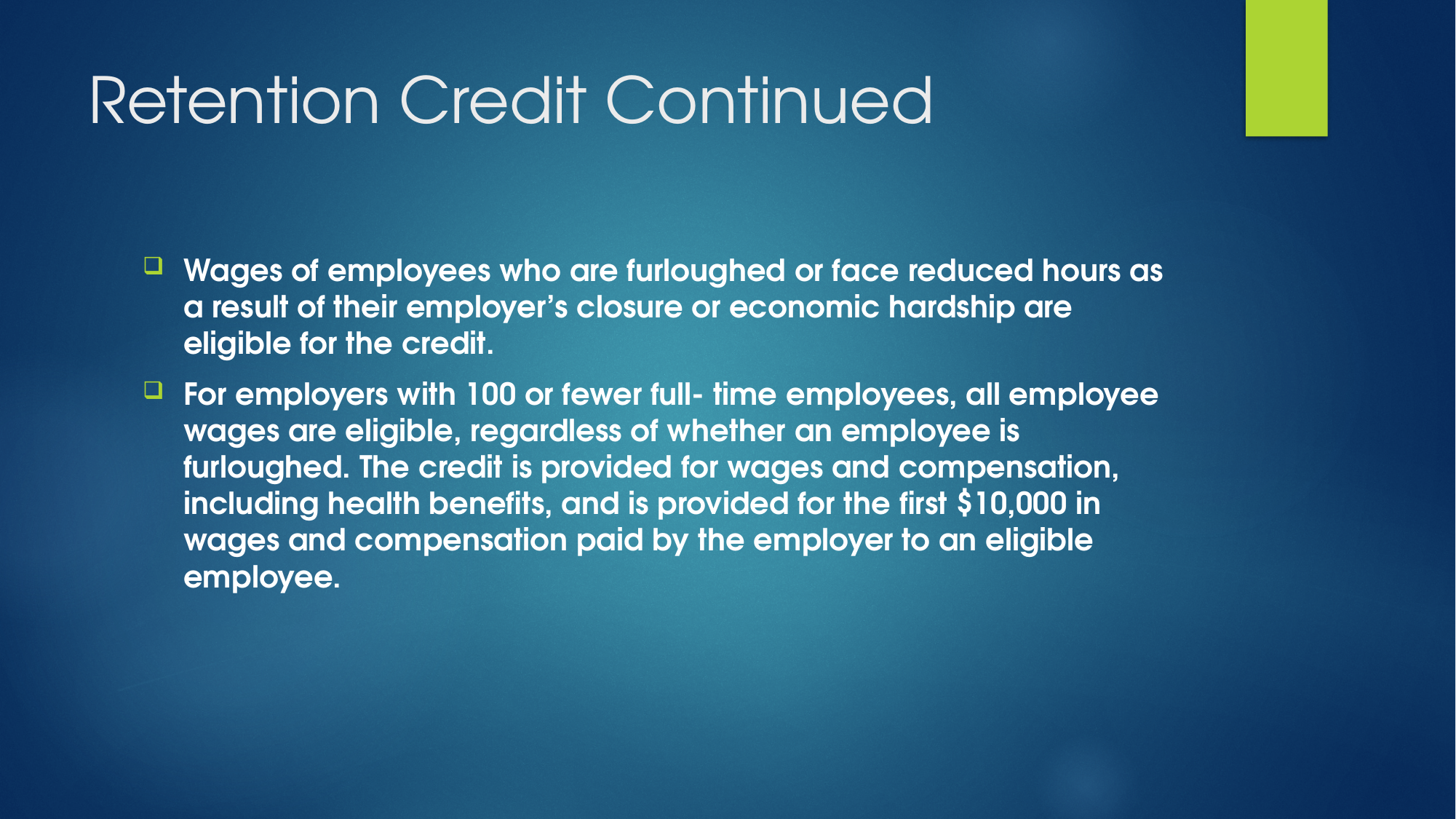

# Retention Credit Continued
Wages of employees who are furloughed or face reduced hours as a result of their employer’s closure or economic hardship are eligible for the credit.
For employers with 100 or fewer full- time employees, all employee wages are eligible, regardless of whether an employee is furloughed. The credit is provided for wages and compensation, including health benefits, and is provided for the first $10,000 in wages and compensation paid by the employer to an eligible employee.